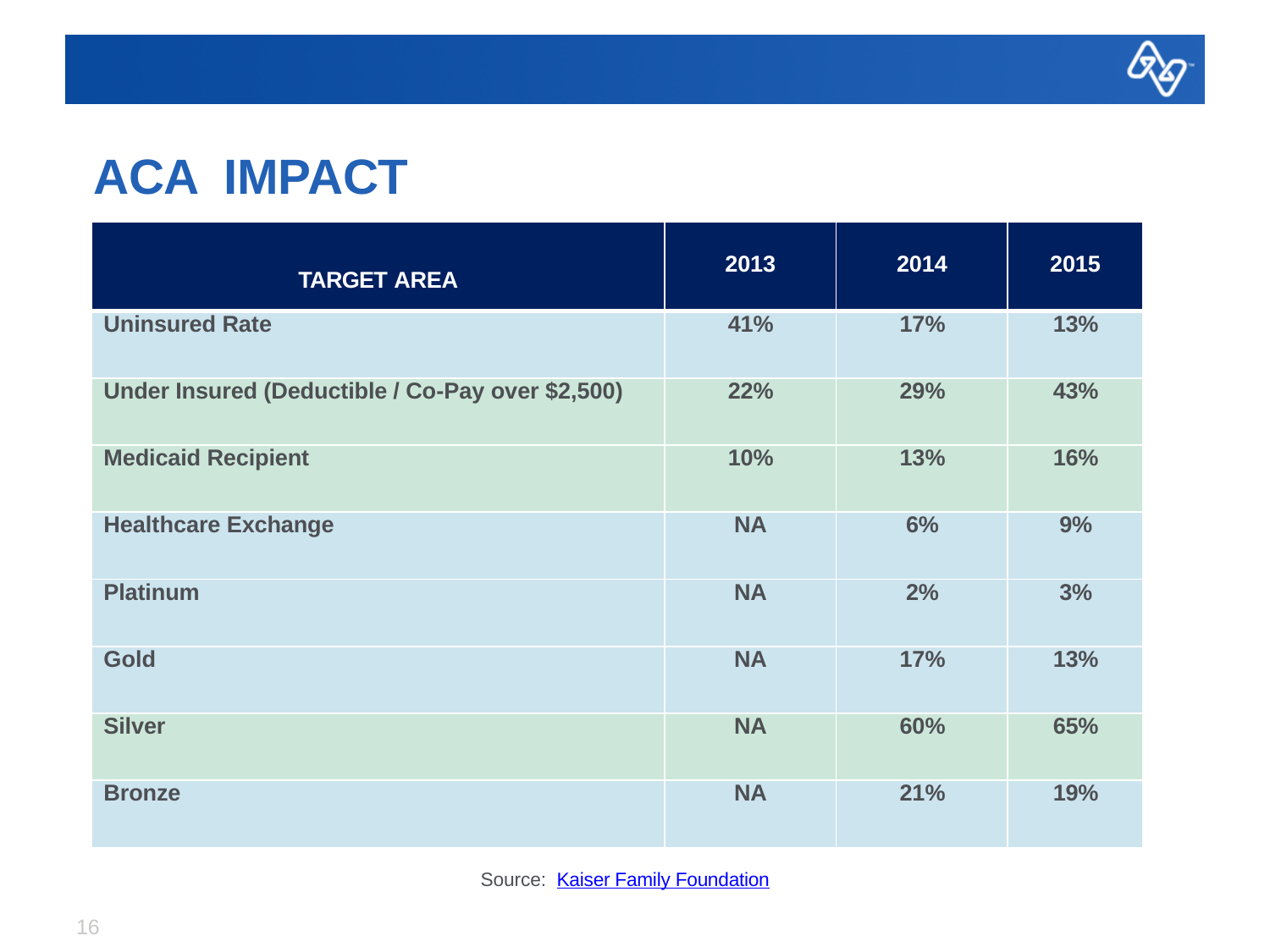

# ACA  Impact
| TARGET AREA | 2013 | 2014 | 2015 |
| --- | --- | --- | --- |
| Uninsured Rate | 41% | 17% | 13% |
| Under Insured (Deductible / Co-Pay over $2,500) | 22% | 29% | 43% |
| Medicaid Recipient | 10% | 13% | 16% |
| Healthcare Exchange | NA | 6% | 9% |
| Platinum | NA | 2% | 3% |
| Gold | NA | 17% | 13% |
| Silver | NA | 60% | 65% |
| Bronze | NA | 21% | 19% |
Source:  Kaiser Family Foundation